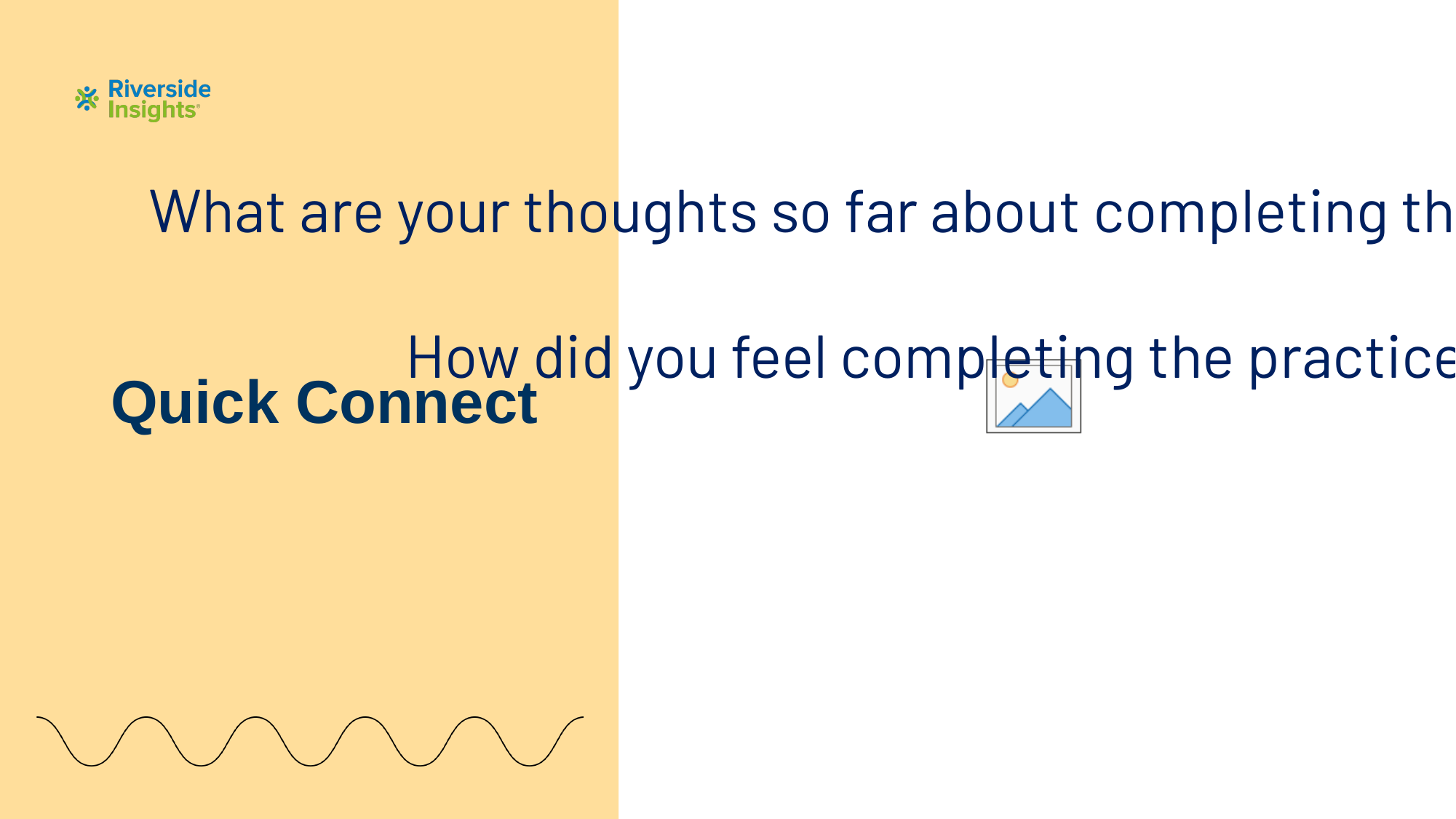

What are your thoughts so far about completing the DESSA ratings?

How did you feel completing the practice rating?
# Quick Connect